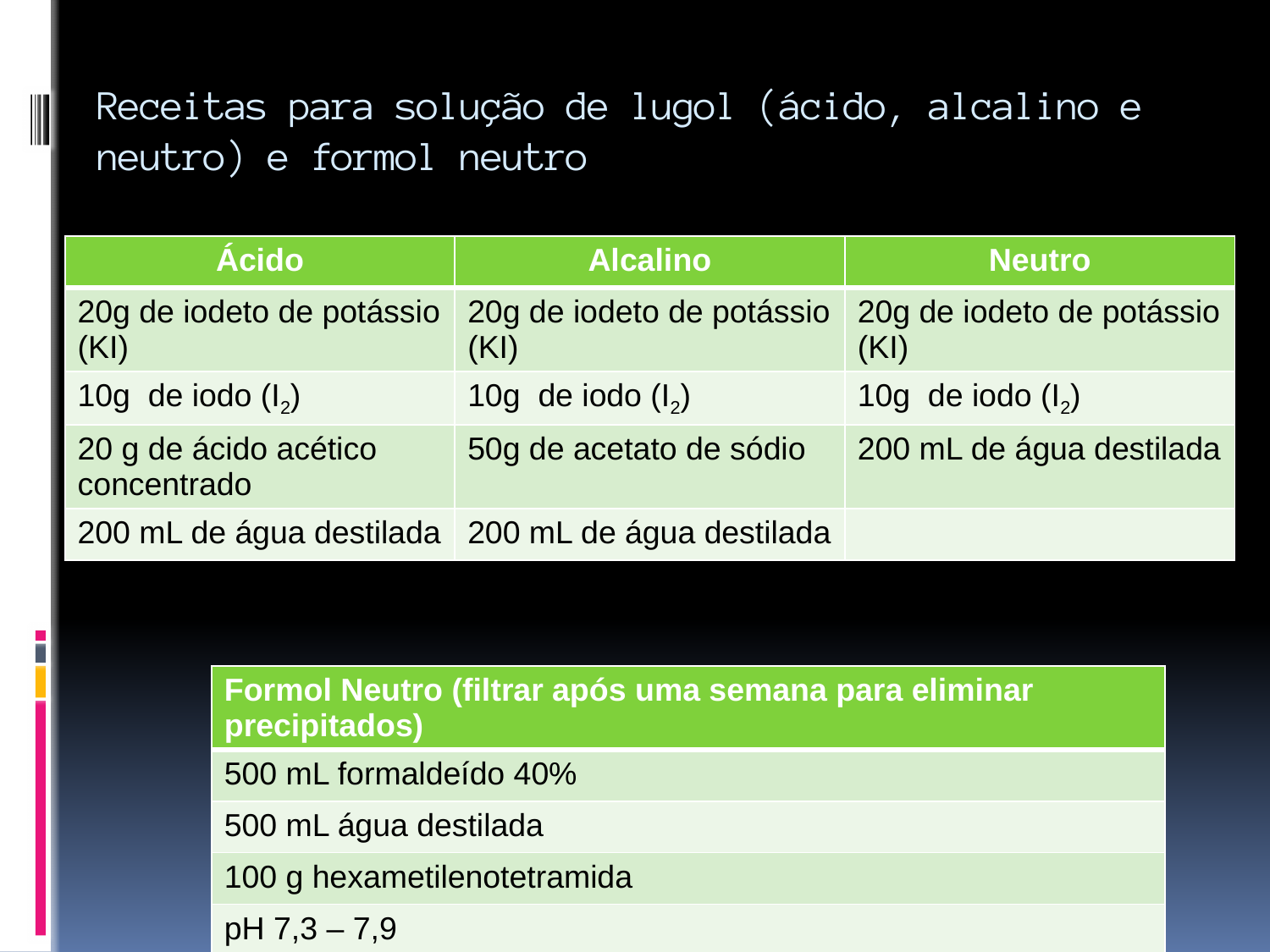

# Receitas para solução de lugol (ácido, alcalino e neutro) e formol neutro
| Ácido | Alcalino | Neutro |
| --- | --- | --- |
| 20g de iodeto de potássio (KI) | 20g de iodeto de potássio (KI) | 20g de iodeto de potássio (KI) |
| 10g de iodo (I2) | 10g de iodo (I2) | 10g de iodo (I2) |
| 20 g de ácido acético concentrado | 50g de acetato de sódio | 200 mL de água destilada |
| 200 mL de água destilada | 200 mL de água destilada |  |
| Formol Neutro (filtrar após uma semana para eliminar precipitados) |
| --- |
| 500 mL formaldeído 40% |
| 500 mL água destilada |
| 100 g hexametilenotetramida |
| pH 7,3 – 7,9 |